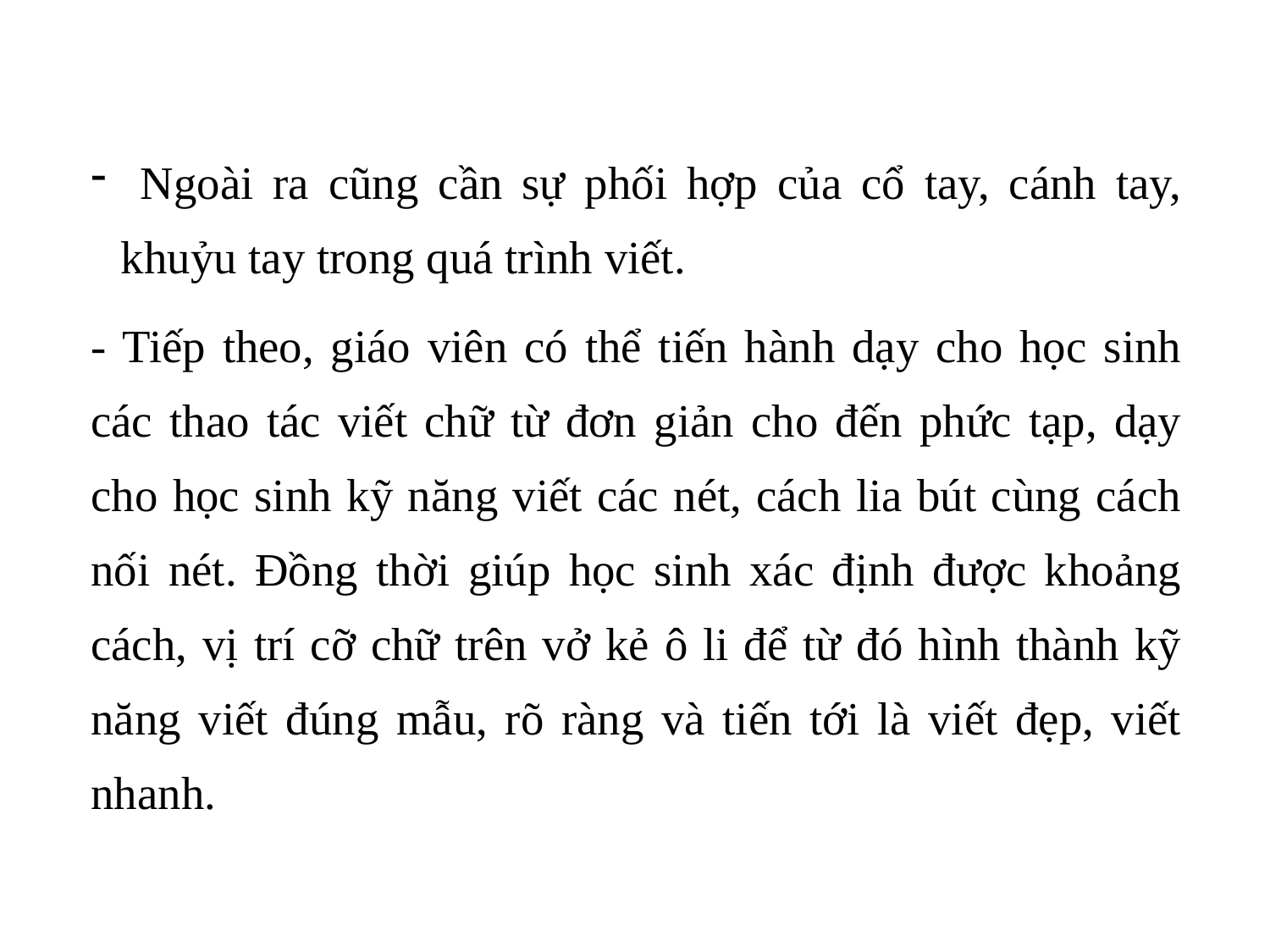

Ngoài ra cũng cần sự phối hợp của cổ tay, cánh tay, khuỷu tay trong quá trình viết.
- Tiếp theo, giáo viên có thể tiến hành dạy cho học sinh các thao tác viết chữ từ đơn giản cho đến phức tạp, dạy cho học sinh kỹ năng viết các nét, cách lia bút cùng cách nối nét. Đồng thời giúp học sinh xác định được khoảng cách, vị trí cỡ chữ trên vở kẻ ô li để từ đó hình thành kỹ năng viết đúng mẫu, rõ ràng và tiến tới là viết đẹp, viết nhanh.